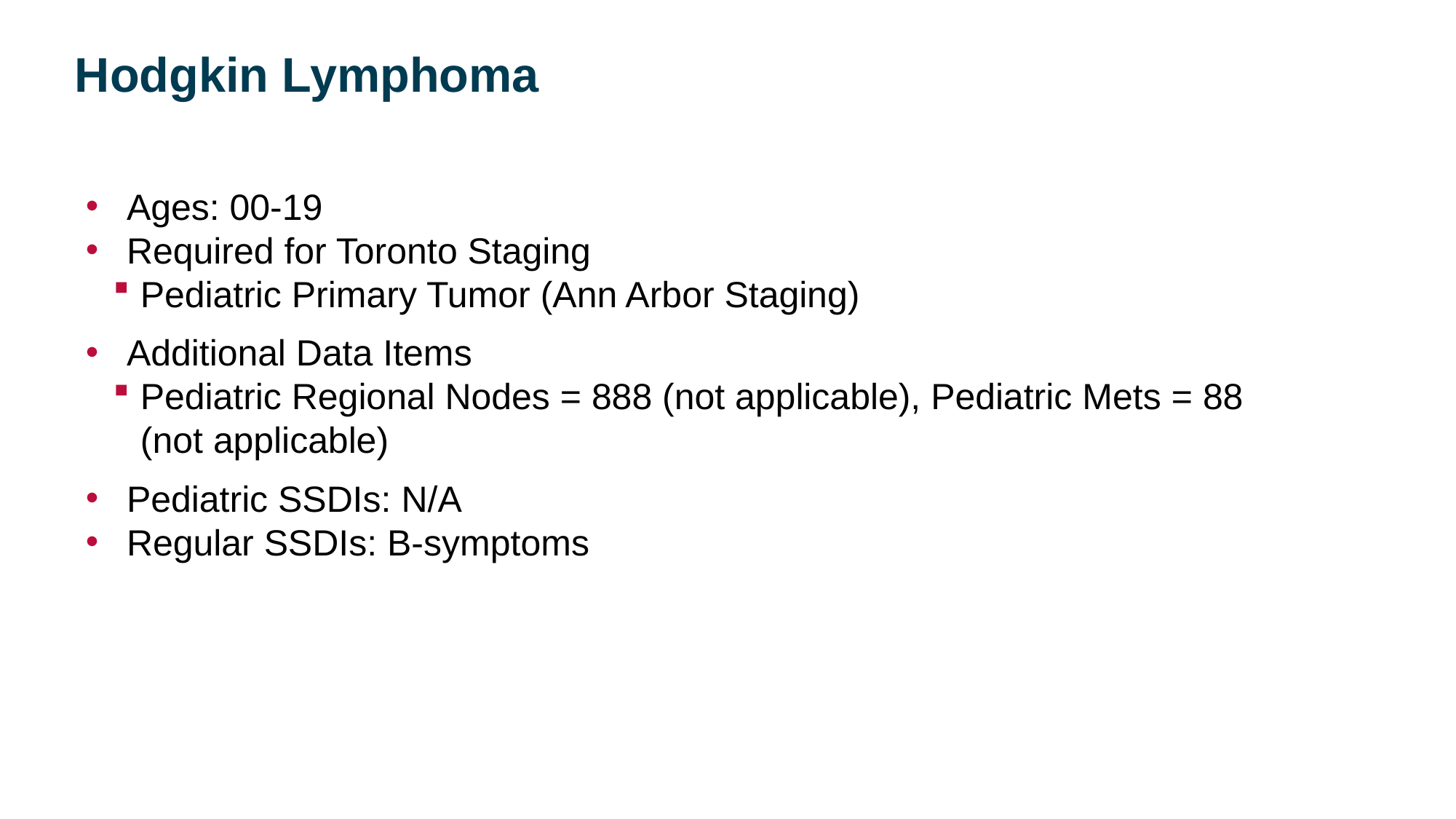

Hodgkin Lymphoma
Ages: 00-19
Required for Toronto Staging
Pediatric Primary Tumor (Ann Arbor Staging)
Additional Data Items
Pediatric Regional Nodes = 888 (not applicable), Pediatric Mets = 88 (not applicable)
Pediatric SSDIs: N/A
Regular SSDIs: B-symptoms